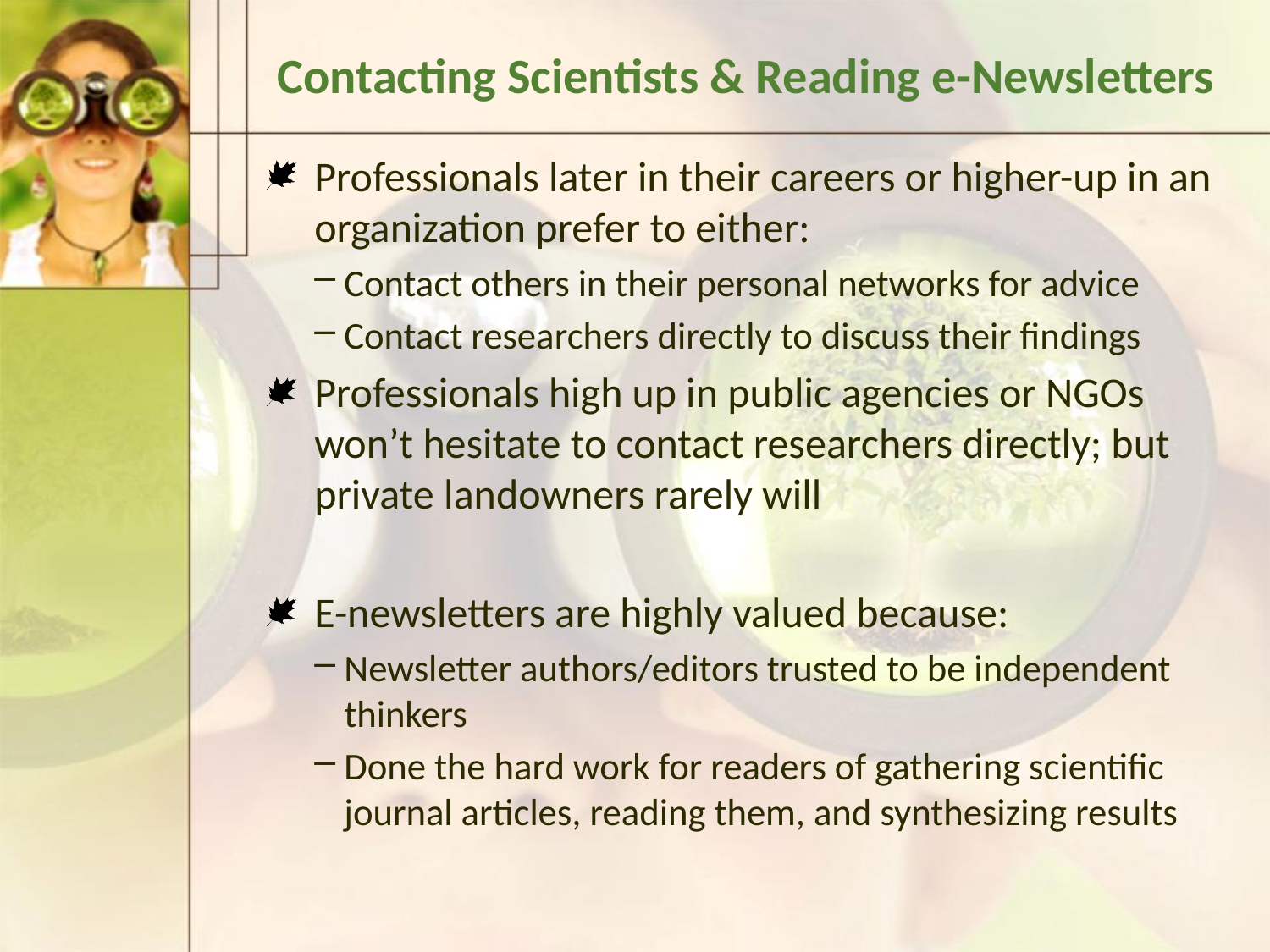

# Contacting Scientists & Reading e-Newsletters
Professionals later in their careers or higher-up in an organization prefer to either:
Contact others in their personal networks for advice
Contact researchers directly to discuss their findings
Professionals high up in public agencies or NGOs won’t hesitate to contact researchers directly; but private landowners rarely will

E-newsletters are highly valued because:
Newsletter authors/editors trusted to be independent thinkers
Done the hard work for readers of gathering scientific journal articles, reading them, and synthesizing results